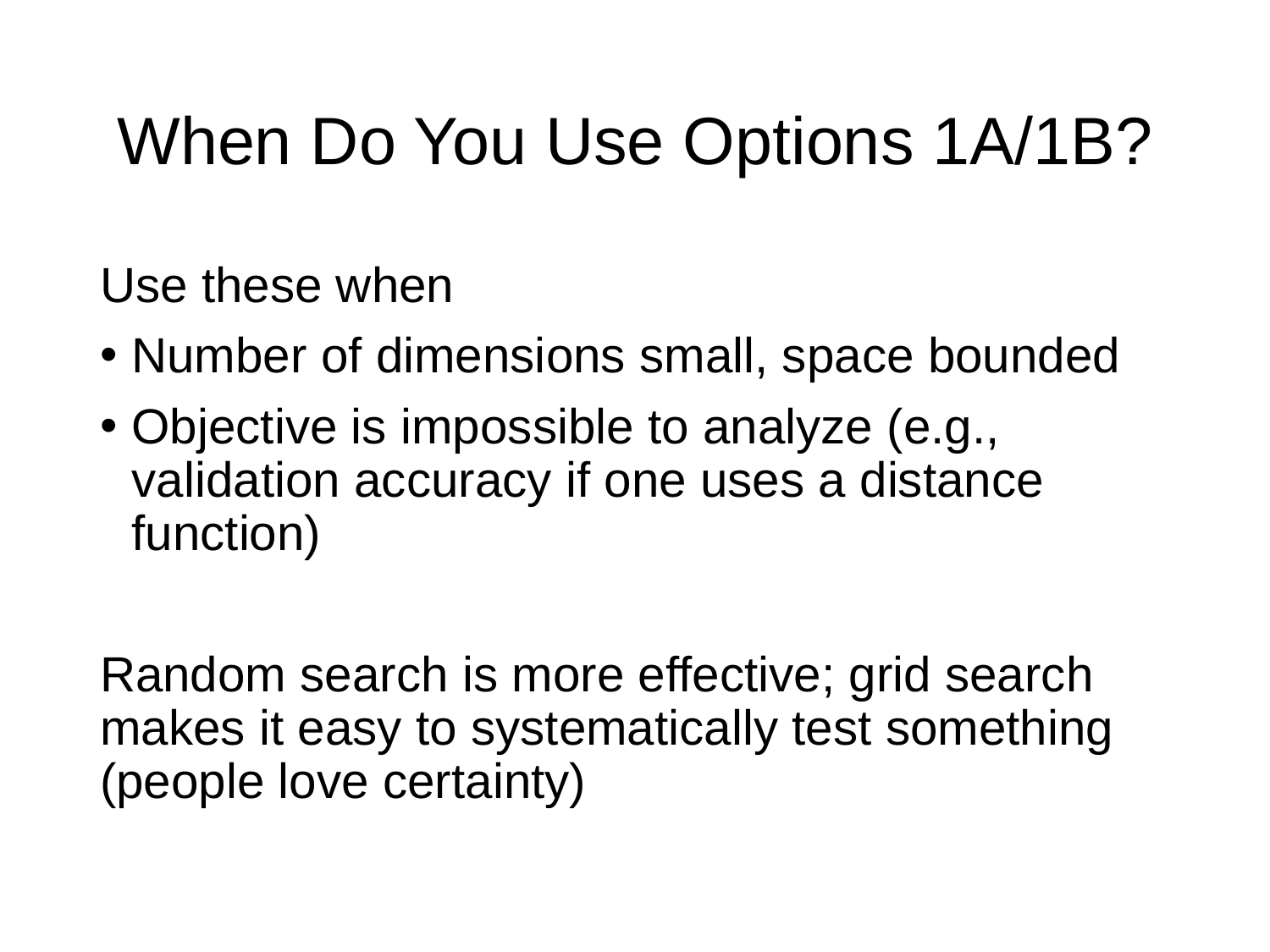

# When Do You Use Options 1A/1B?
Use these when
Number of dimensions small, space bounded
Objective is impossible to analyze (e.g., validation accuracy if one uses a distance function)

Random search is more effective; grid search makes it easy to systematically test something (people love certainty)